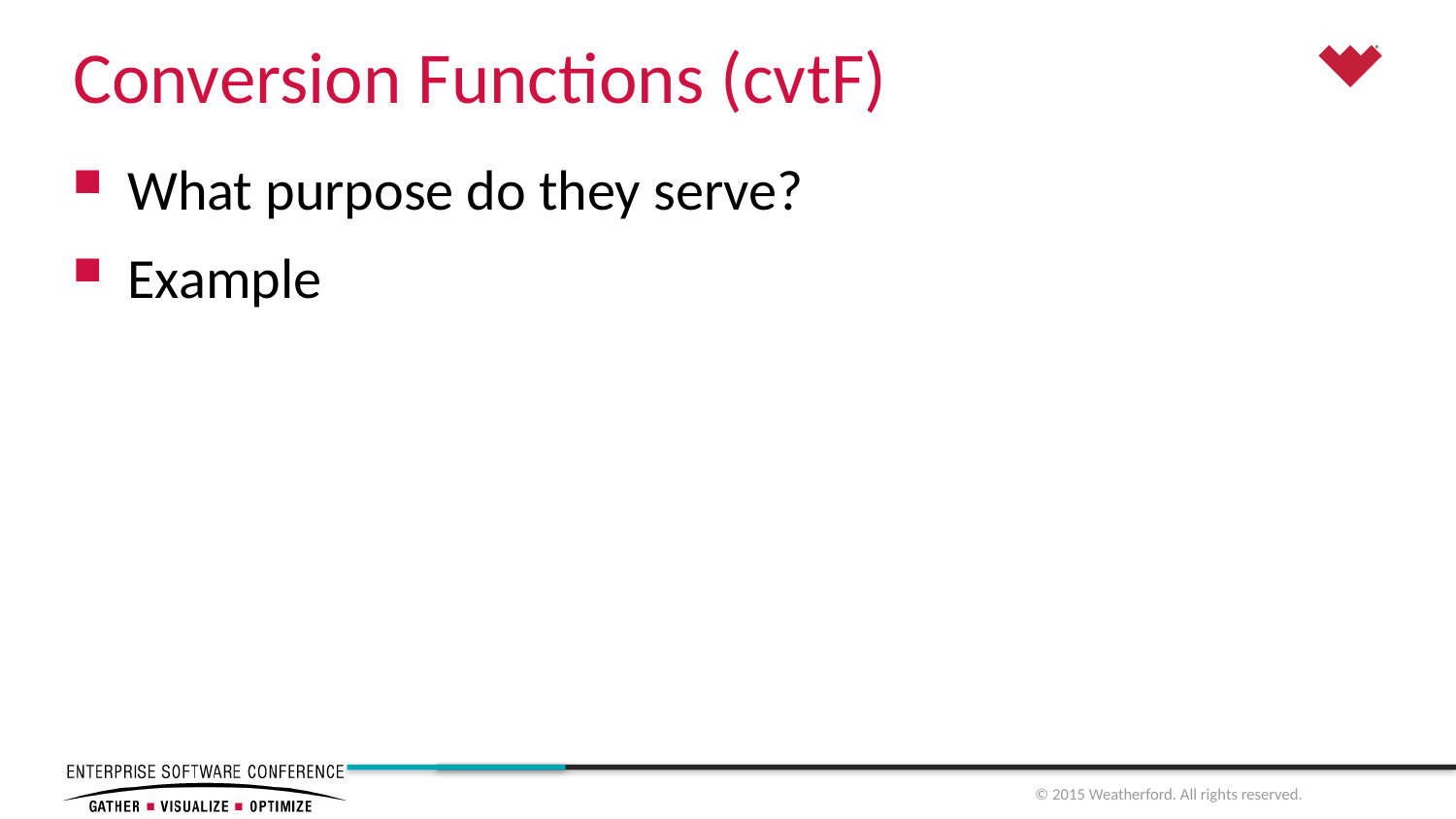

# Conversion Functions (cvtF)
What purpose do they serve?
Example